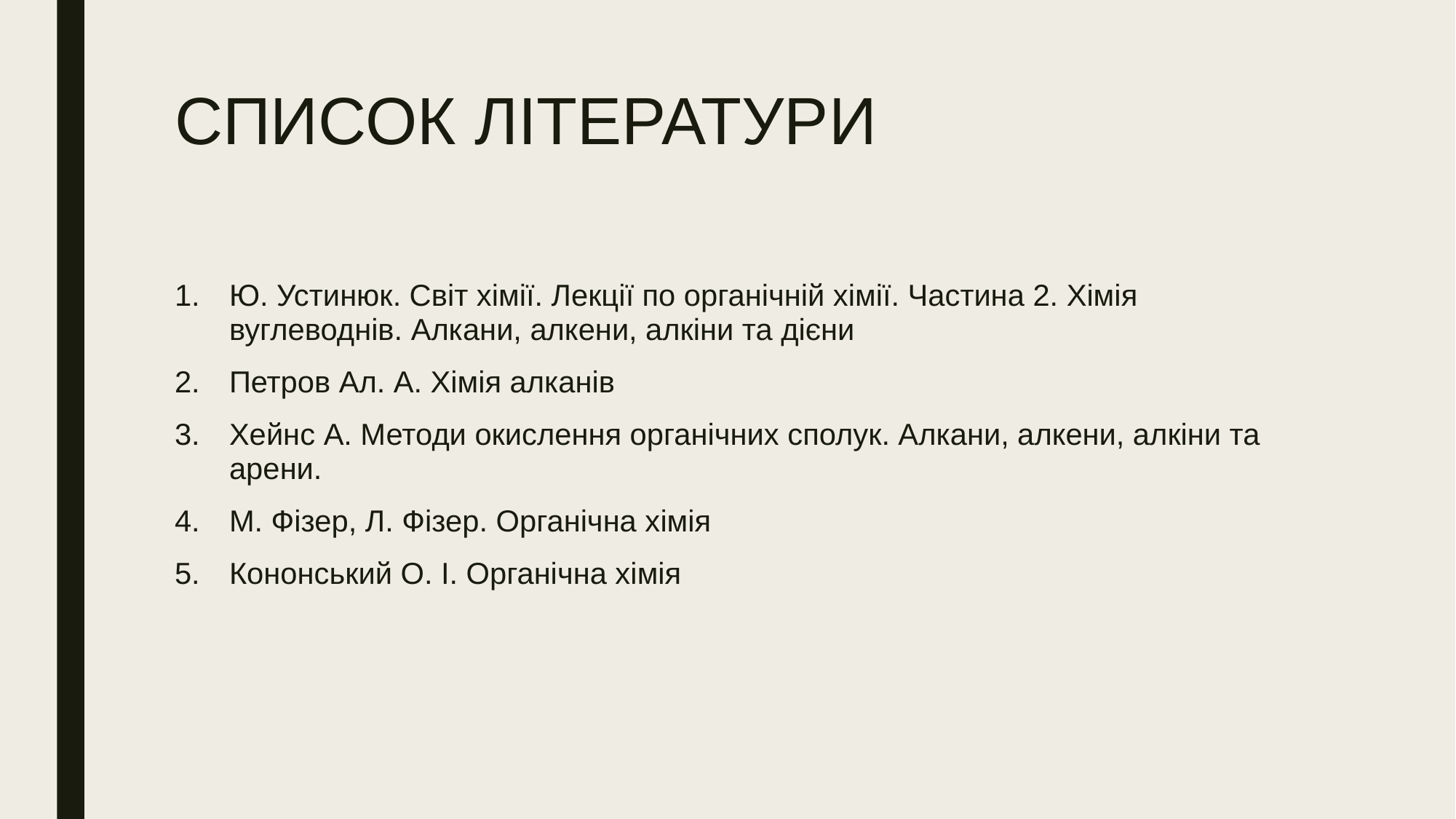

# СПИСОК ЛІТЕРАТУРИ
Ю. Устинюк. Світ хімії. Лекції по органічній хімії. Частина 2. Хімія вуглеводнів. Алкани, алкени, алкіни та дієни
Петров Ал. А. Хімія алканів
Хейнс А. Методи окислення органічних сполук. Алкани, алкени, алкіни та арени.
М. Фізер, Л. Фізер. Органічна хімія
Кононський О. І. Органічна хімія